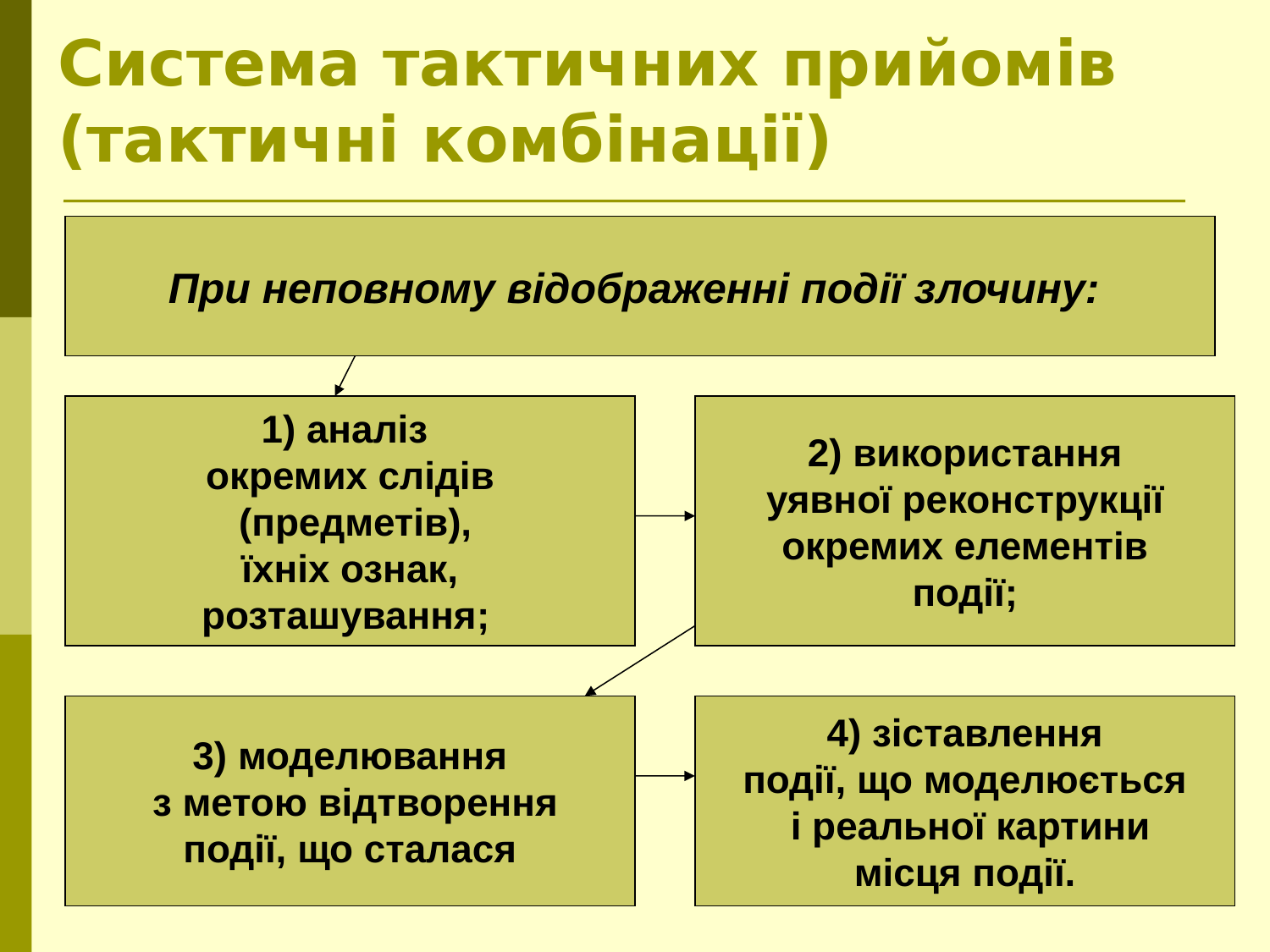

# Система тактичних прийомів (тактичні комбінації)
При неповному відображенні події злочину:

1) аналіз
окремих слідів
 (предметів),
 їхніх ознак,
розташування;
2) використання
 уявної реконструкції
окремих елементів
 події;

3) моделювання
 з метою відтворення
 події, що сталася
4) зіставлення
події, що моделюється
 і реальної картини
 місця події.